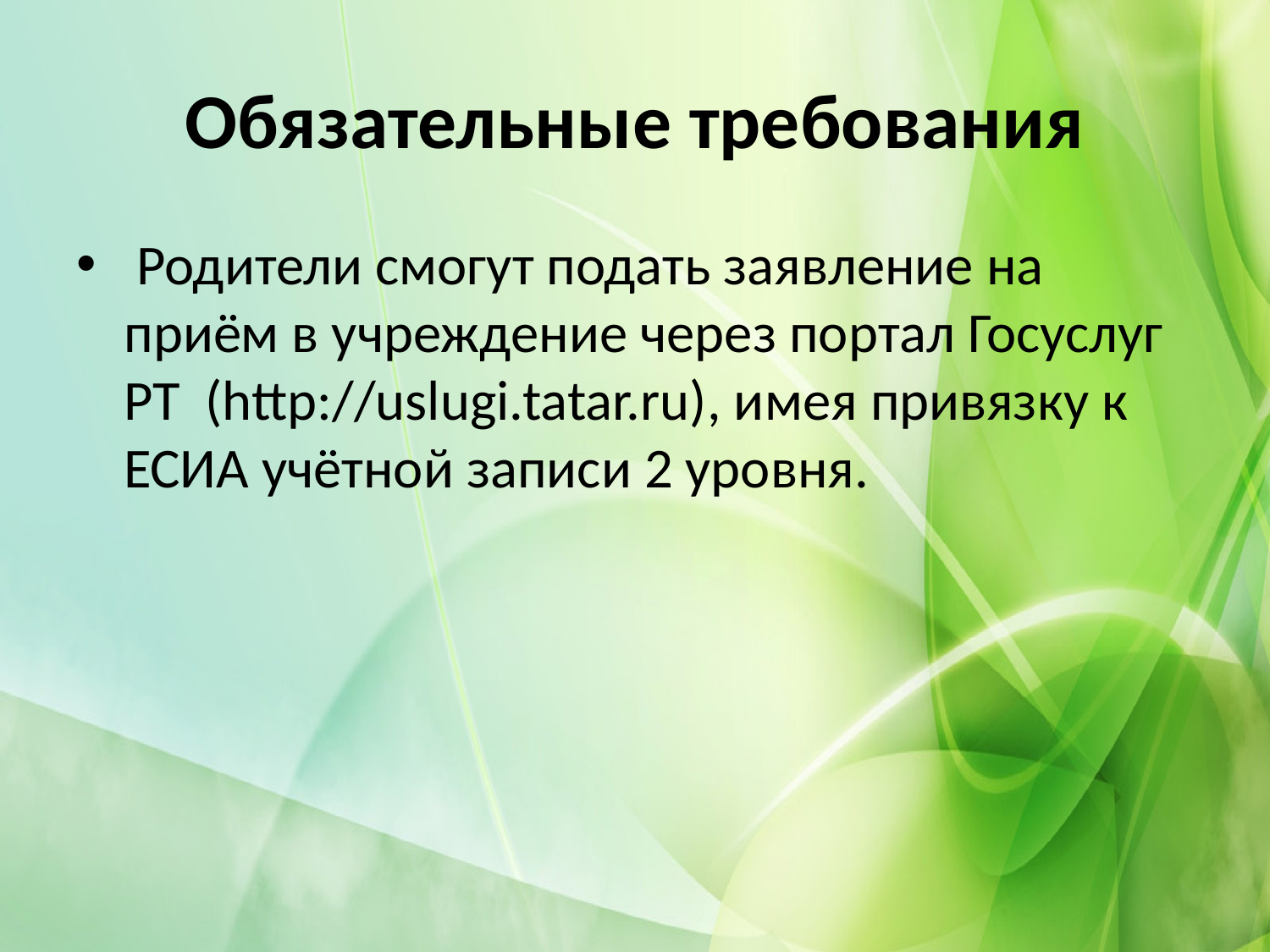

# Обязательные требования
 Родители смогут подать заявление на приём в учреждение через портал Госуслуг РТ  (http://uslugi.tatar.ru), имея привязку к ЕСИА учётной записи 2 уровня.